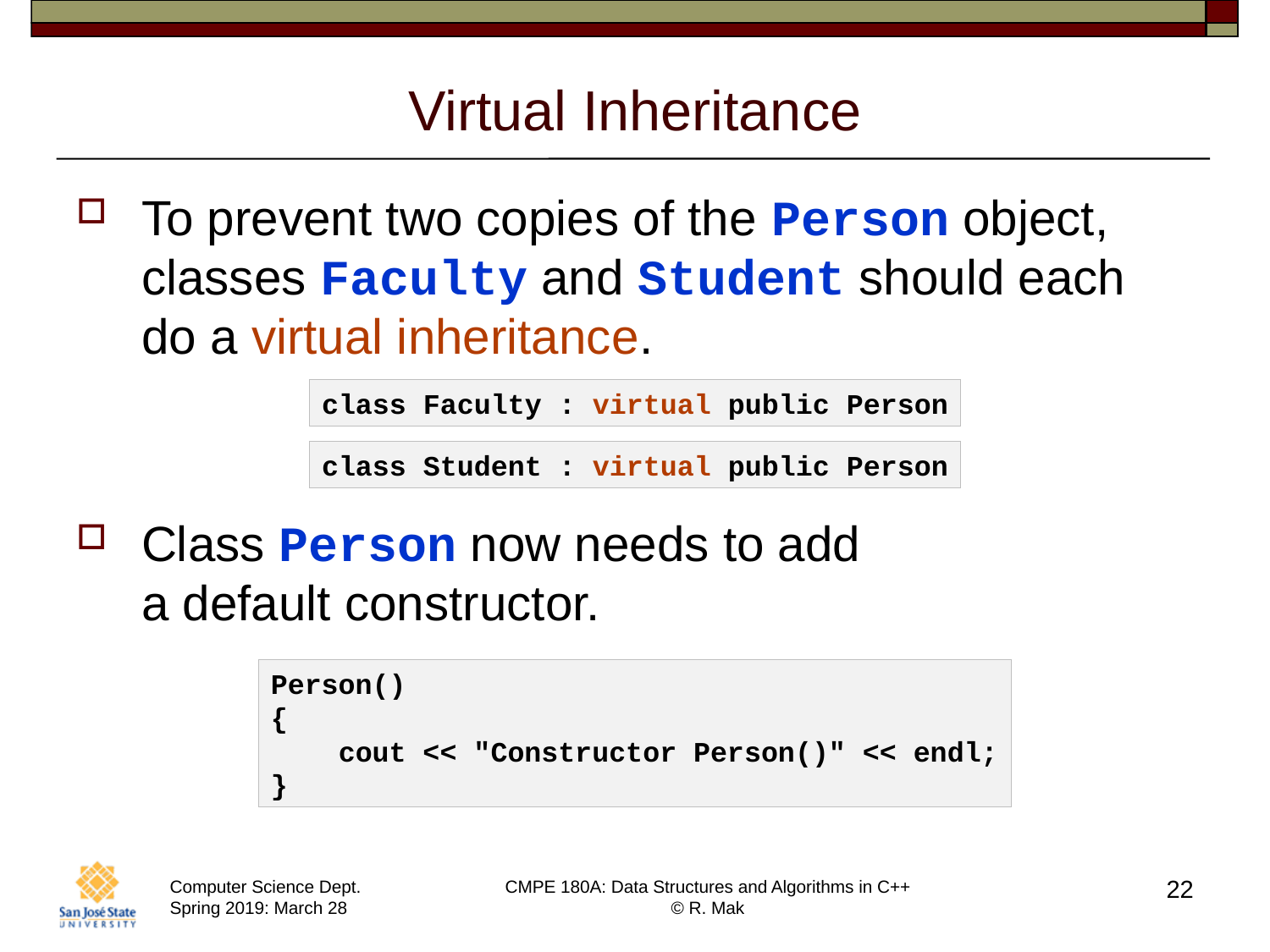

# Virtual Inheritance
To prevent two copies of the Person object, classes Faculty and Student should each
do a virtual inheritance.

Class Person now needs to add
a default constructor.
class Faculty : virtual public Person
class Student : virtual public Person
Person()
{
    cout << "Constructor Person()" << endl;
}
22